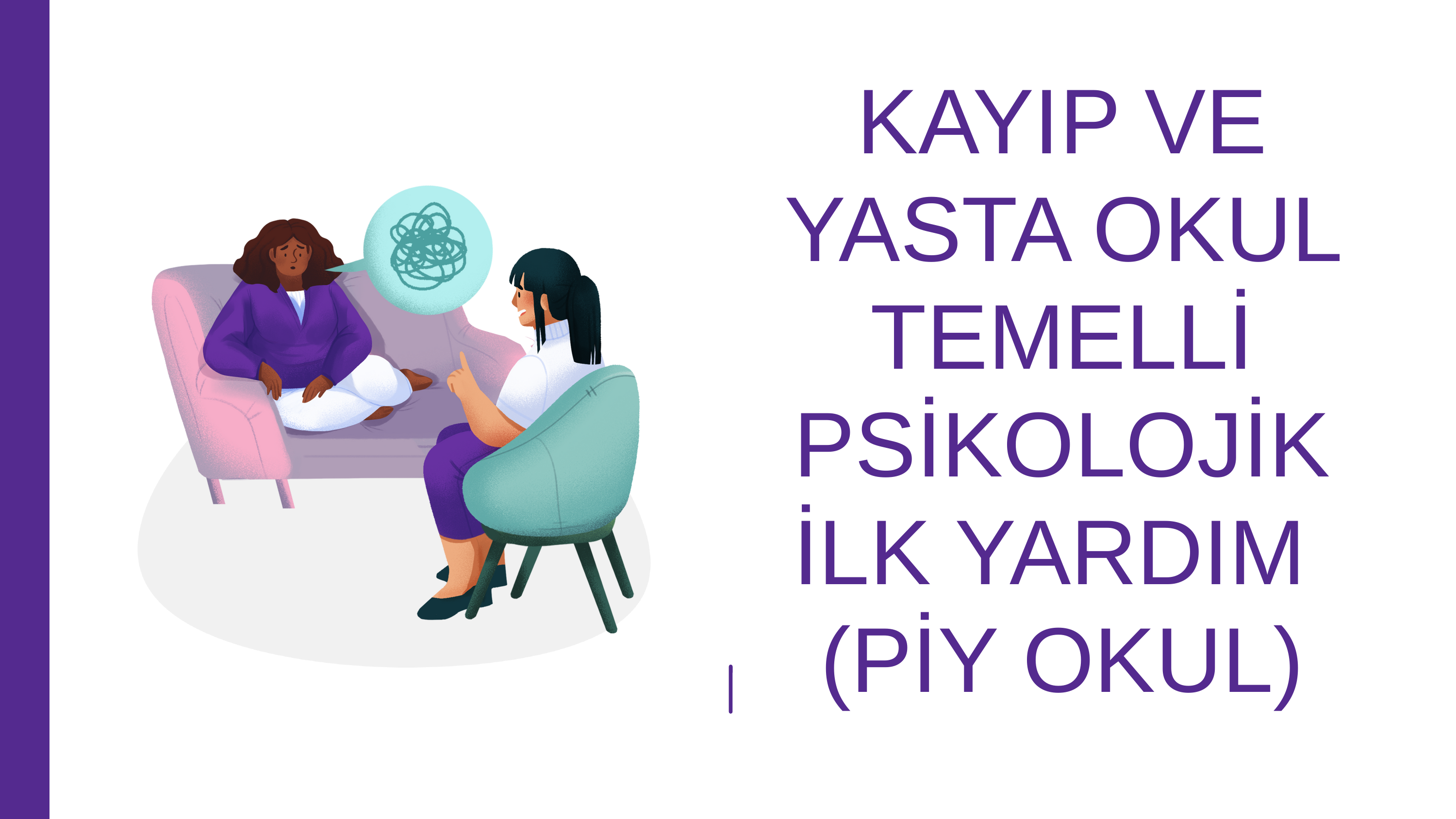

KAYIP VE YASTA OKUL TEMELLİ PSİKOLOJİK İLK YARDIM
(PİY OKUL)